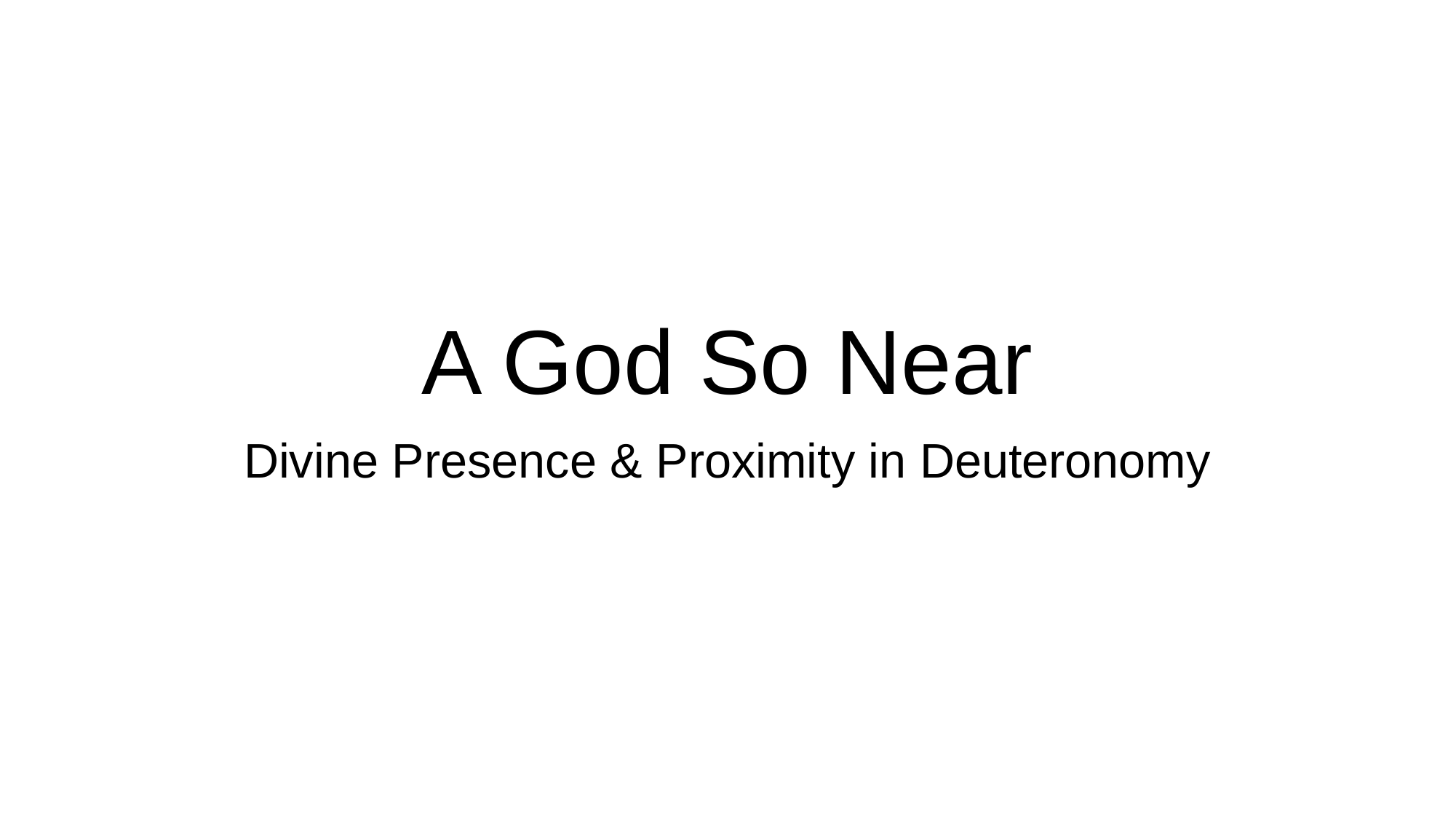

# A God So Near
Divine Presence & Proximity in Deuteronomy